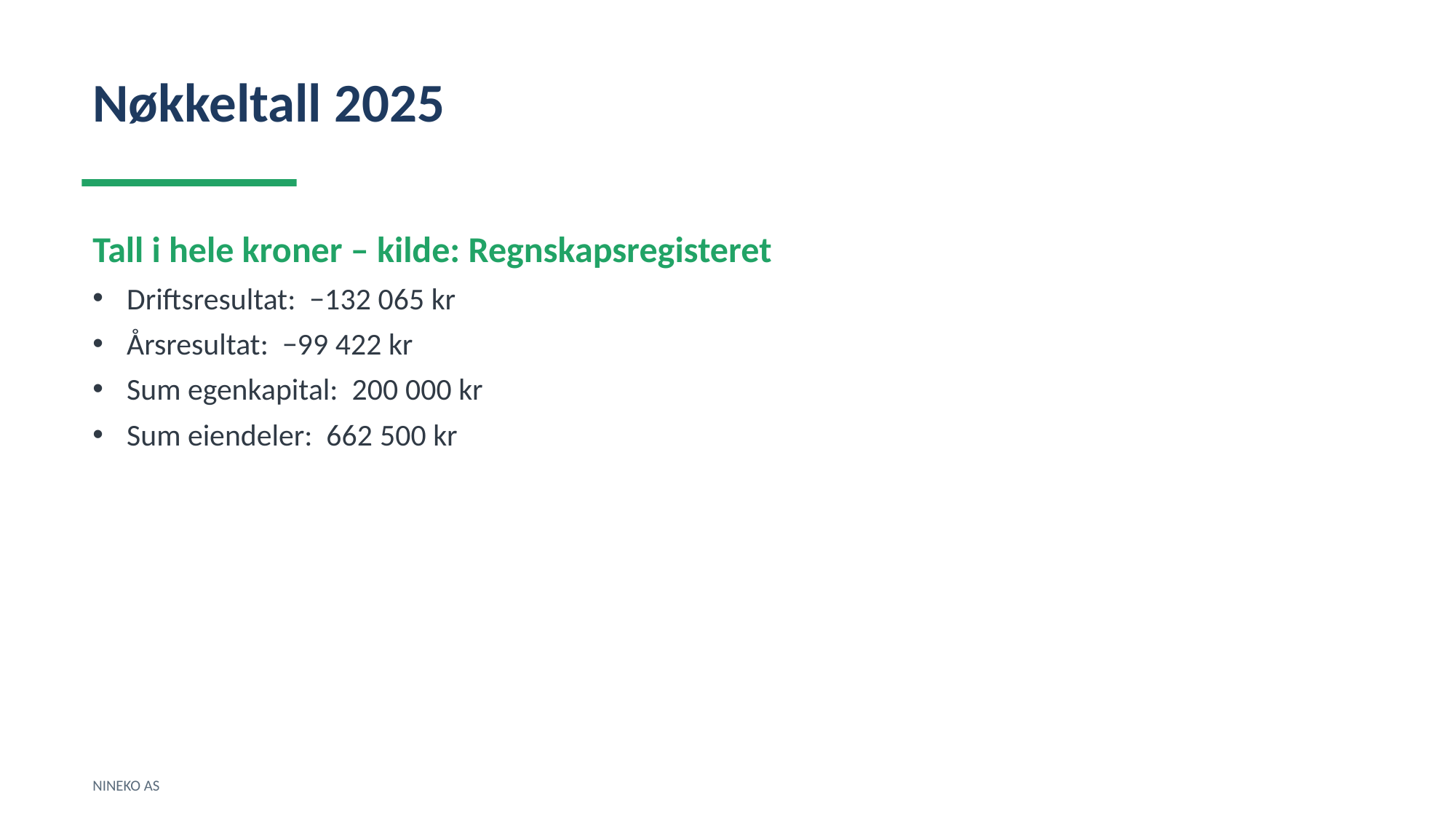

Nøkkeltall 2025

Tall i hele kroner – kilde: Regnskapsregisteret
Driftsresultat:  −132 065 kr
Årsresultat:  −99 422 kr
Sum egenkapital:  200 000 kr
Sum eiendeler:  662 500 kr
NINEKO AS